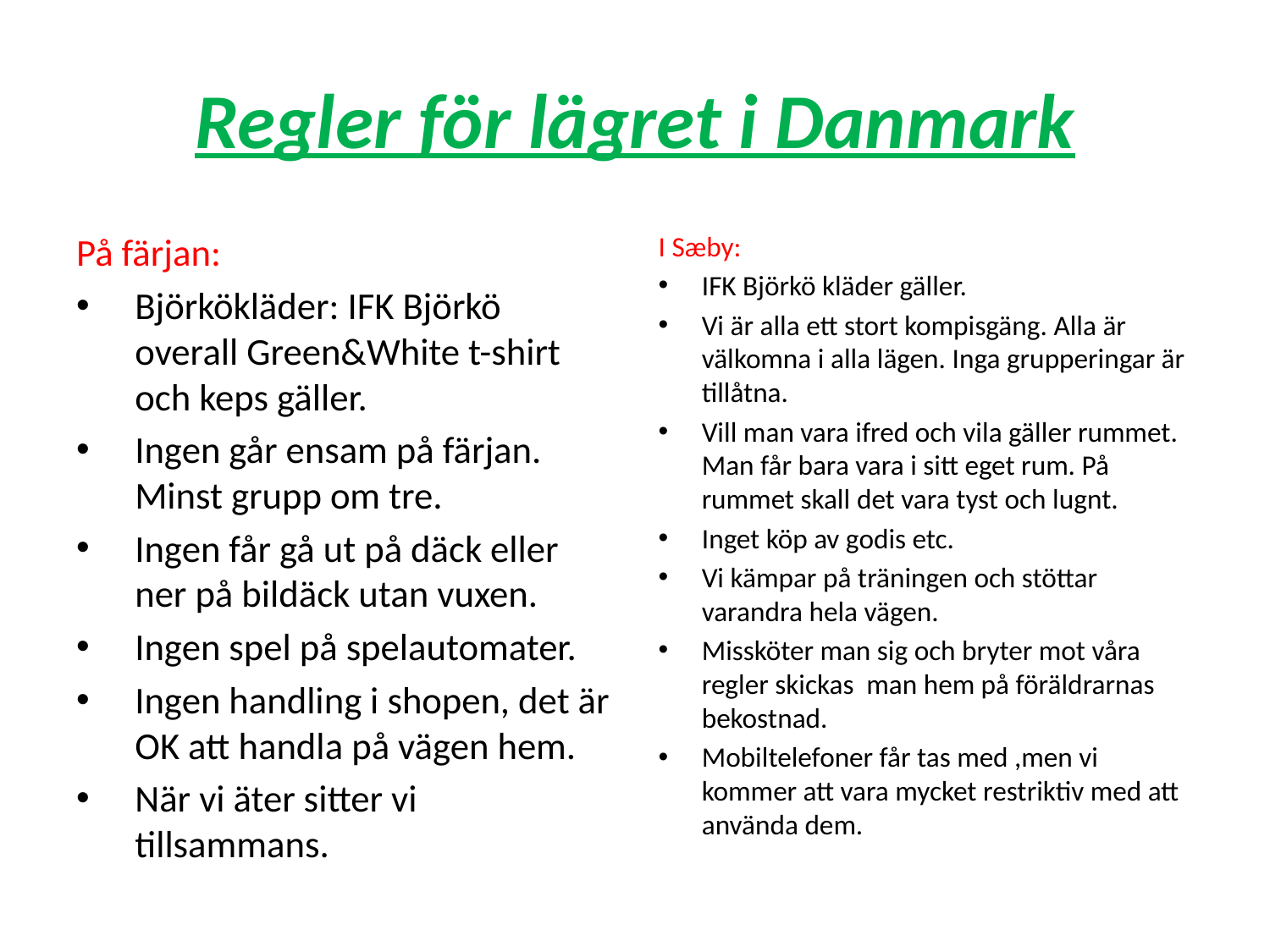

# Regler för lägret i Danmark
På färjan:
Björkökläder: IFK Björkö overall Green&White t-shirt och keps gäller.
Ingen går ensam på färjan. Minst grupp om tre.
Ingen får gå ut på däck eller ner på bildäck utan vuxen.
Ingen spel på spelautomater.
Ingen handling i shopen, det är OK att handla på vägen hem.
När vi äter sitter vi tillsammans.

I Sæby:
IFK Björkö kläder gäller.
Vi är alla ett stort kompisgäng. Alla är välkomna i alla lägen. Inga grupperingar är tillåtna.
Vill man vara ifred och vila gäller rummet. Man får bara vara i sitt eget rum. På rummet skall det vara tyst och lugnt.
Inget köp av godis etc.
Vi kämpar på träningen och stöttar varandra hela vägen.
Missköter man sig och bryter mot våra regler skickas  man hem på föräldrarnas bekostnad.
Mobiltelefoner får tas med ,men vi kommer att vara mycket restriktiv med att använda dem.